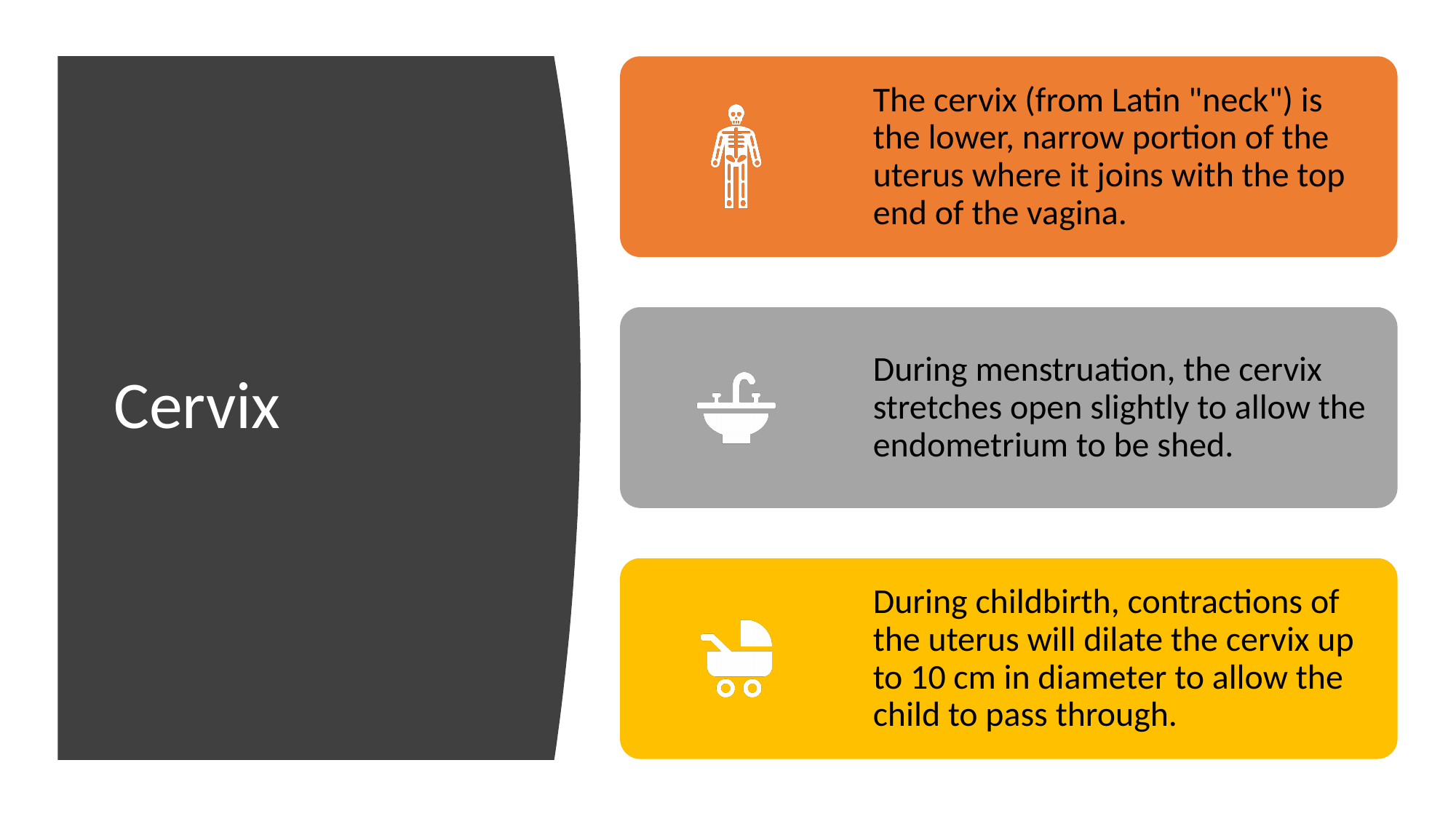

The cervix (from Latin "neck") is the lower, narrow portion of the uterus where it joins with the top end of the vagina.
During menstruation, the cervix stretches open slightly to allow the endometrium to be shed.
During childbirth, contractions of the uterus will dilate the cervix up to 10 cm in diameter to allow the child to pass through.

# Cervix